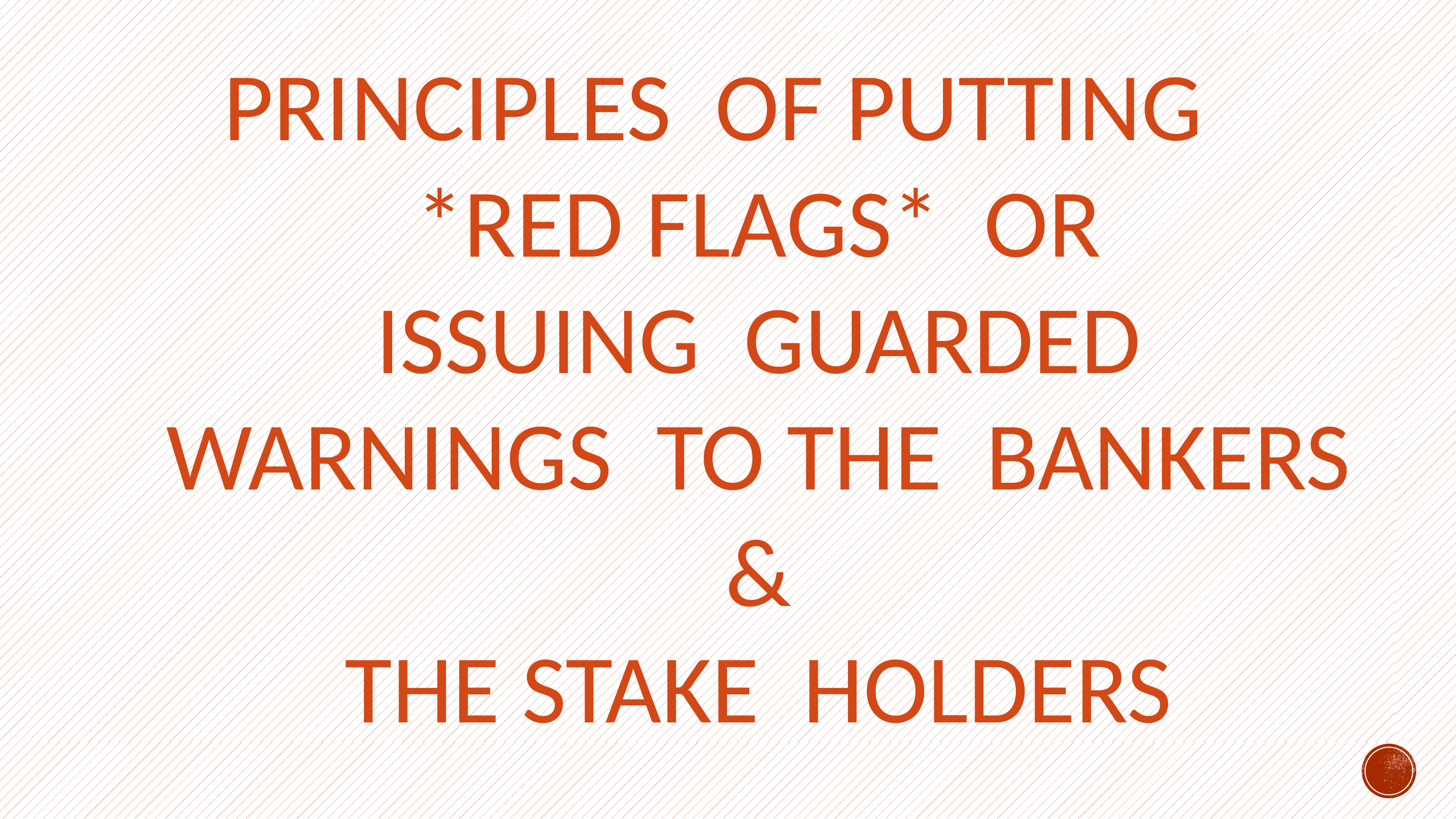

# PRINCIPLES  OF PUTTING *RED FLAGS*  OR ISSUING  GUARDED WARNINGS  TO THE  BANKERS & THE STAKE  HOLDERS